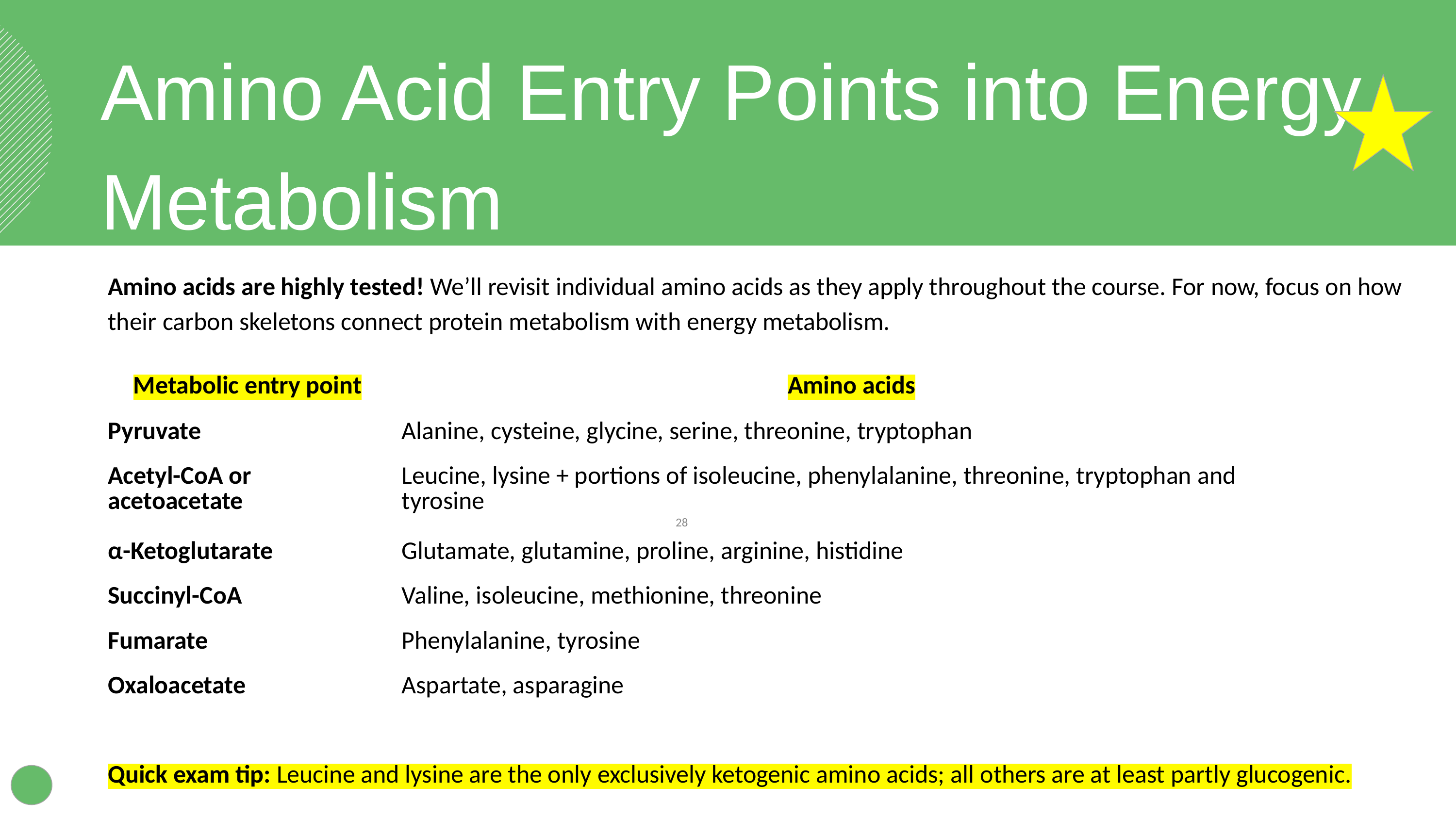

Amino Acid Entry Points into Energy Metabolism

Amino acids are highly tested! We’ll revisit individual amino acids as they apply throughout the course. For now, focus on how their carbon skeletons connect protein metabolism with energy metabolism.
| Metabolic entry point | Amino acids |
| --- | --- |
| Pyruvate | Alanine, cysteine, glycine, serine, threonine, tryptophan |
| Acetyl-CoA or acetoacetate | Leucine, lysine + portions of isoleucine, phenylalanine, threonine, tryptophan and tyrosine |
| α-Ketoglutarate | Glutamate, glutamine, proline, arginine, histidine |
| Succinyl-CoA | Valine, isoleucine, methionine, threonine |
| Fumarate | Phenylalanine, tyrosine |
| Oxaloacetate | Aspartate, asparagine |
28
Quick exam tip: Leucine and lysine are the only exclusively ketogenic amino acids; all others are at least partly glucogenic.